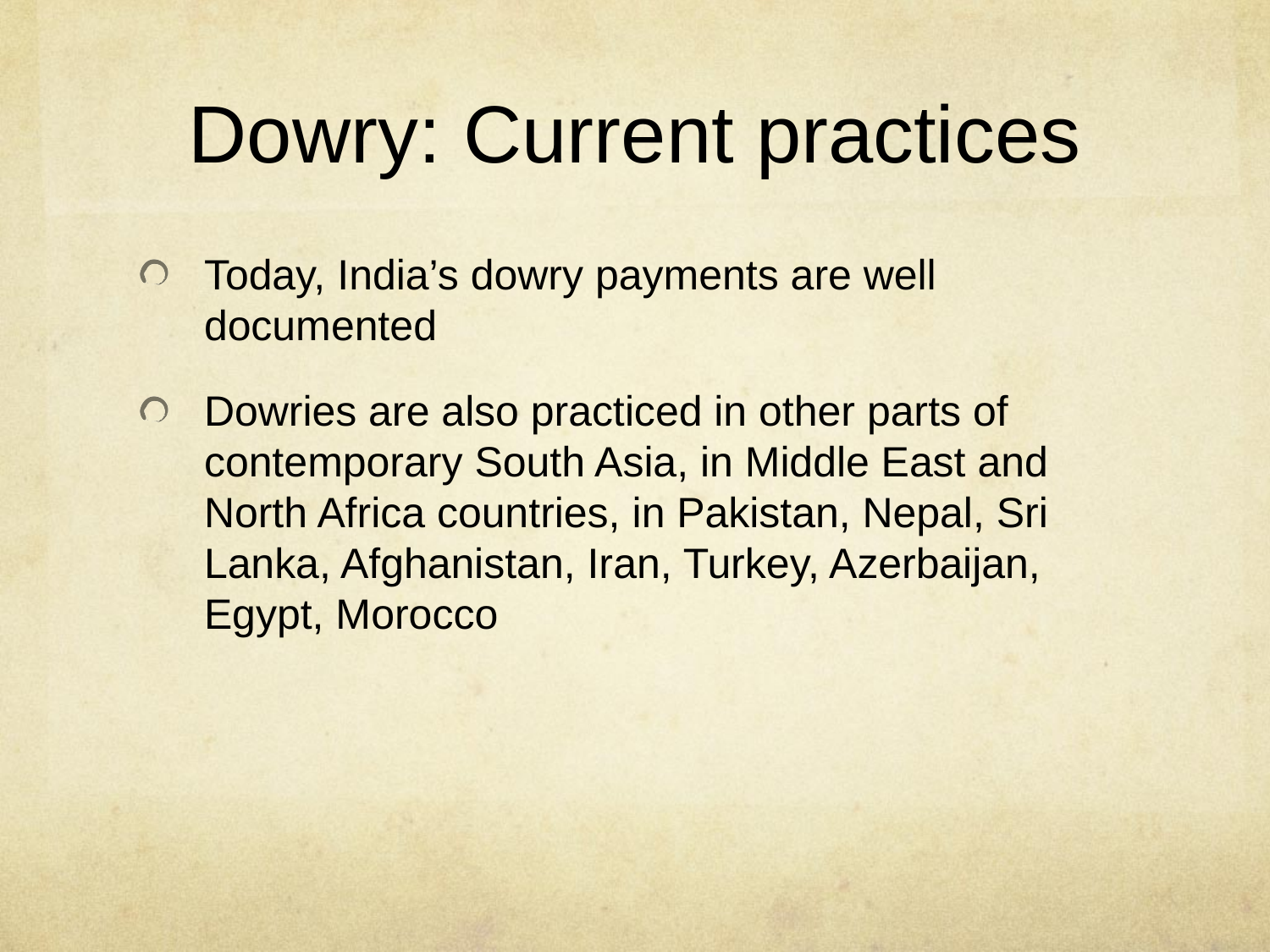

# Dowry: Current practices
Today, India’s dowry payments are well documented
Dowries are also practiced in other parts of contemporary South Asia, in Middle East and North Africa countries, in Pakistan, Nepal, Sri Lanka, Afghanistan, Iran, Turkey, Azerbaijan, Egypt, Morocco